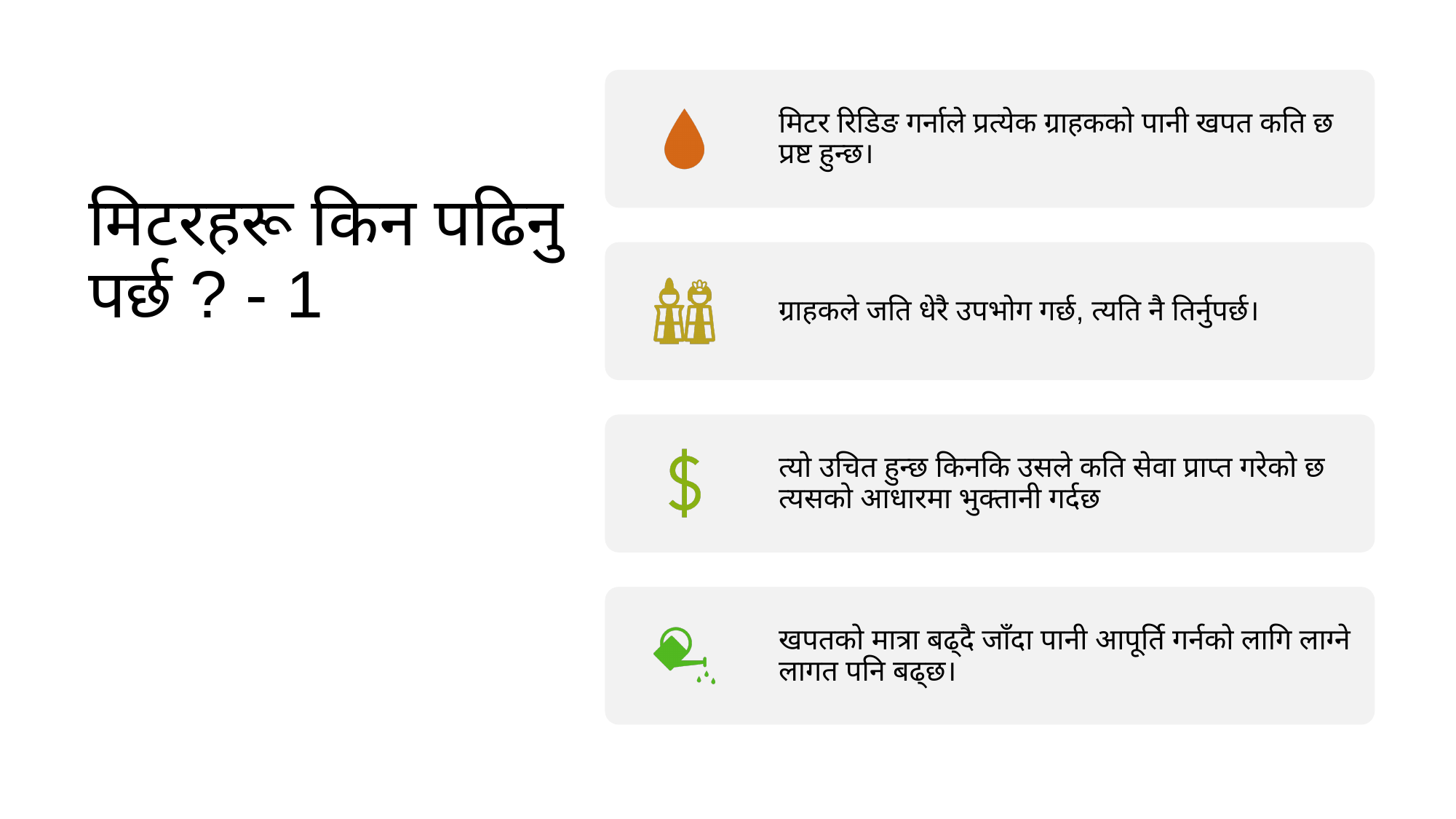

मिटर रिडिङ गर्नाले प्रत्येक ग्राहकको पानी खपत कति छ प्रष्ट हुन्छ।
ग्राहकले जति धेरै उपभोग गर्छ, त्यति नै तिर्नुपर्छ।
त्यो उचित हुन्छ किनकि उसले कति सेवा प्राप्त गरेको छ त्यसको आधारमा भुक्तानी गर्दछ
खपतको मात्रा बढ्दै जाँदा पानी आपूर्ति गर्नको लागि लाग्ने लागत पनि बढ्छ।
# मिटरहरू किन पढिनु पर्छ ? - 1